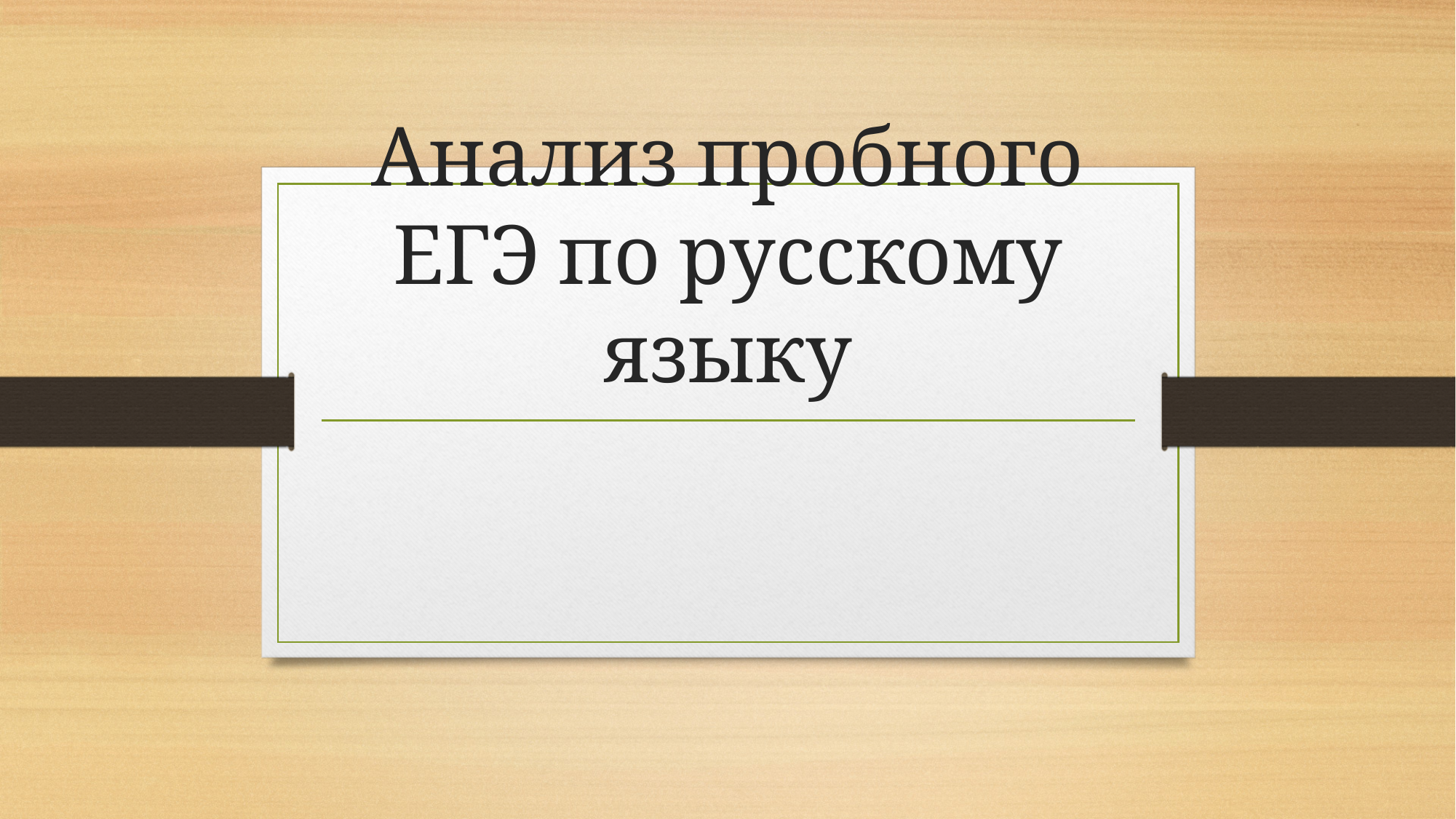

# Анализ пробного ЕГЭ по русскому языку